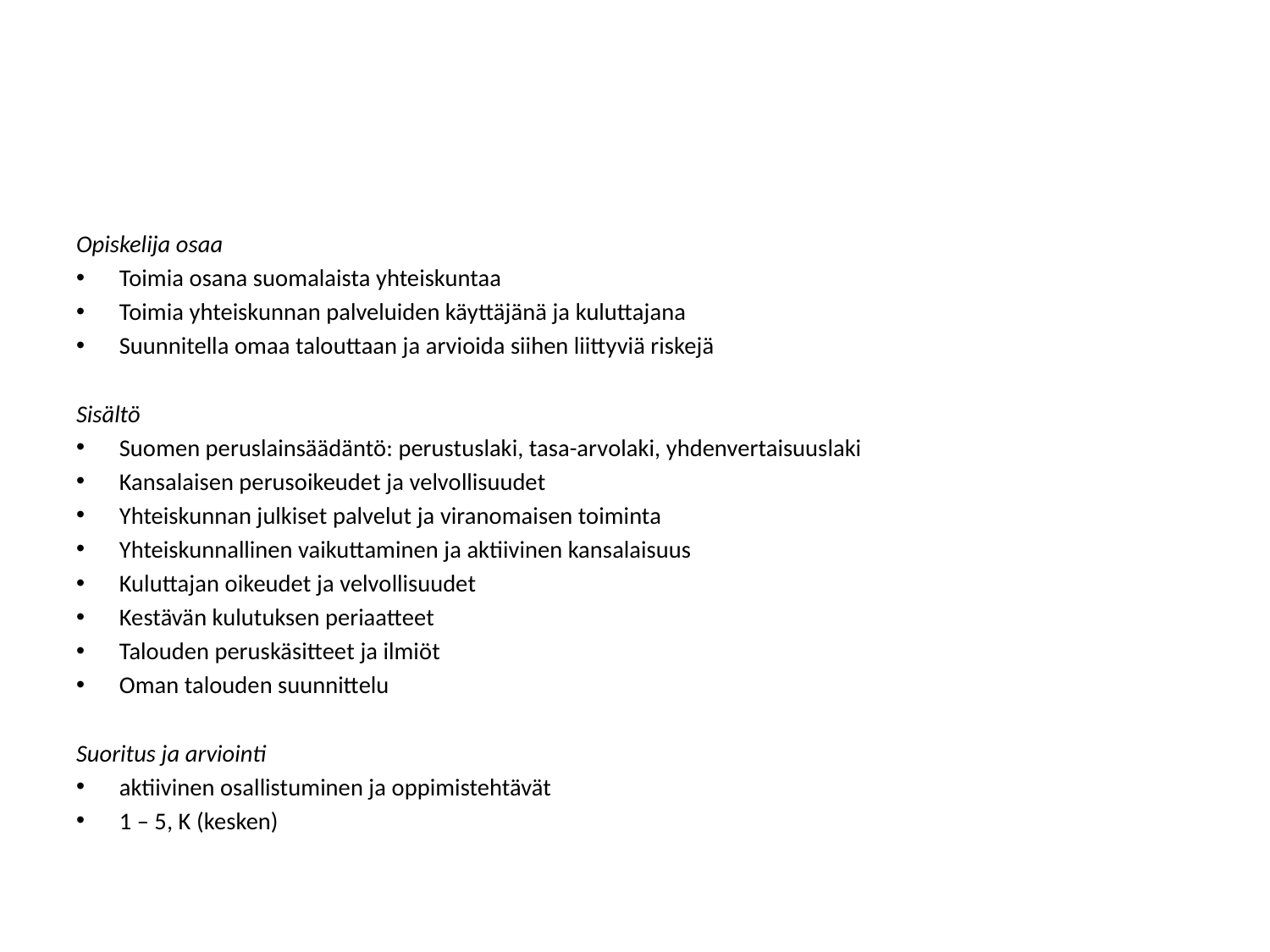

#
Opiskelija osaa
Toimia osana suomalaista yhteiskuntaa
Toimia yhteiskunnan palveluiden käyttäjänä ja kuluttajana
Suunnitella omaa talouttaan ja arvioida siihen liittyviä riskejä

Sisältö
Suomen peruslainsäädäntö: perustuslaki, tasa-arvolaki, yhdenvertaisuuslaki
Kansalaisen perusoikeudet ja velvollisuudet
Yhteiskunnan julkiset palvelut ja viranomaisen toiminta
Yhteiskunnallinen vaikuttaminen ja aktiivinen kansalaisuus
Kuluttajan oikeudet ja velvollisuudet
Kestävän kulutuksen periaatteet
Talouden peruskäsitteet ja ilmiöt
Oman talouden suunnittelu

Suoritus ja arviointi
aktiivinen osallistuminen ja oppimistehtävät
1 – 5, K (kesken)